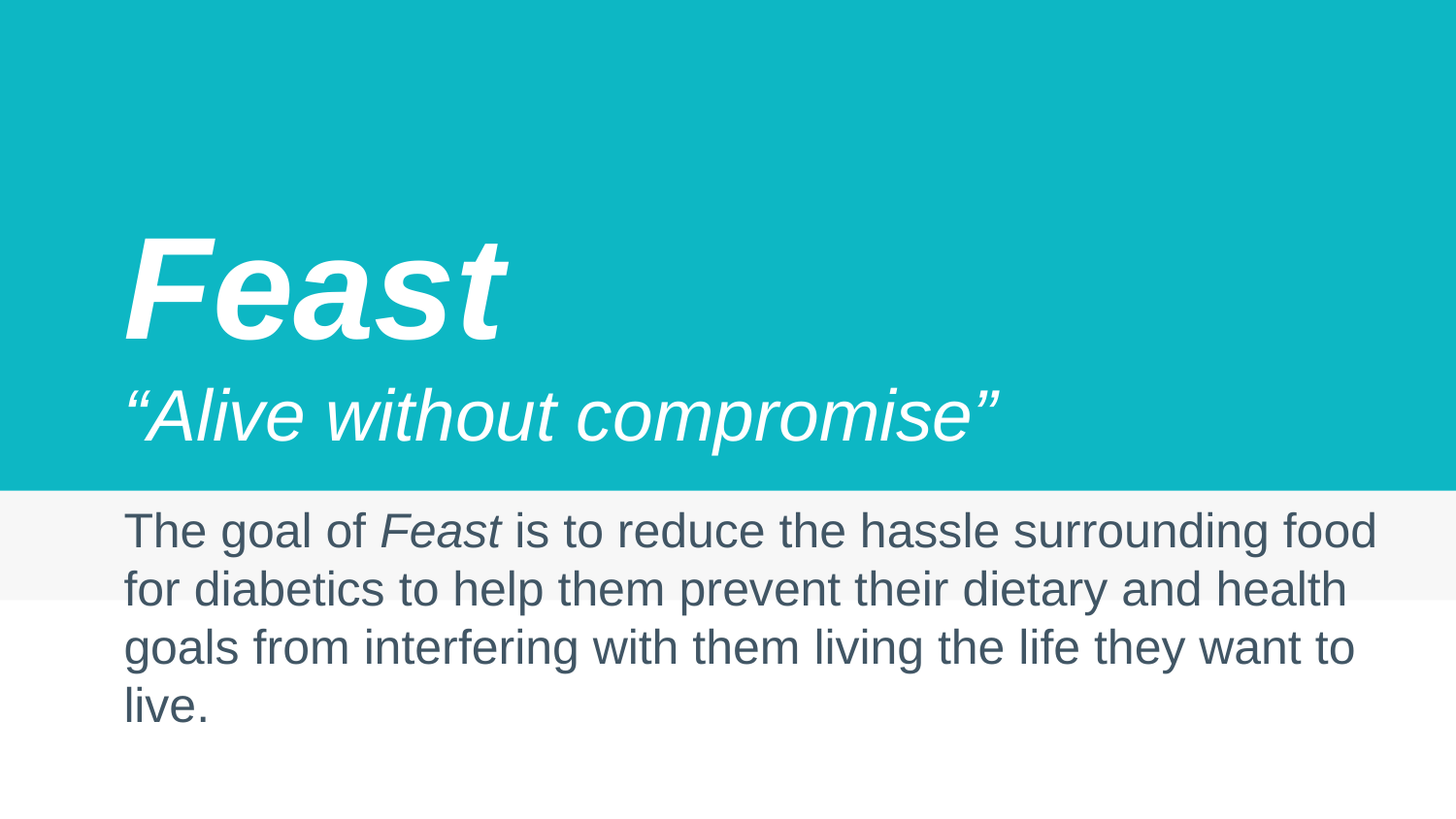

# Feast
“Alive without compromise”
The goal of Feast is to reduce the hassle surrounding food for diabetics to help them prevent their dietary and health goals from interfering with them living the life they want to live.
3